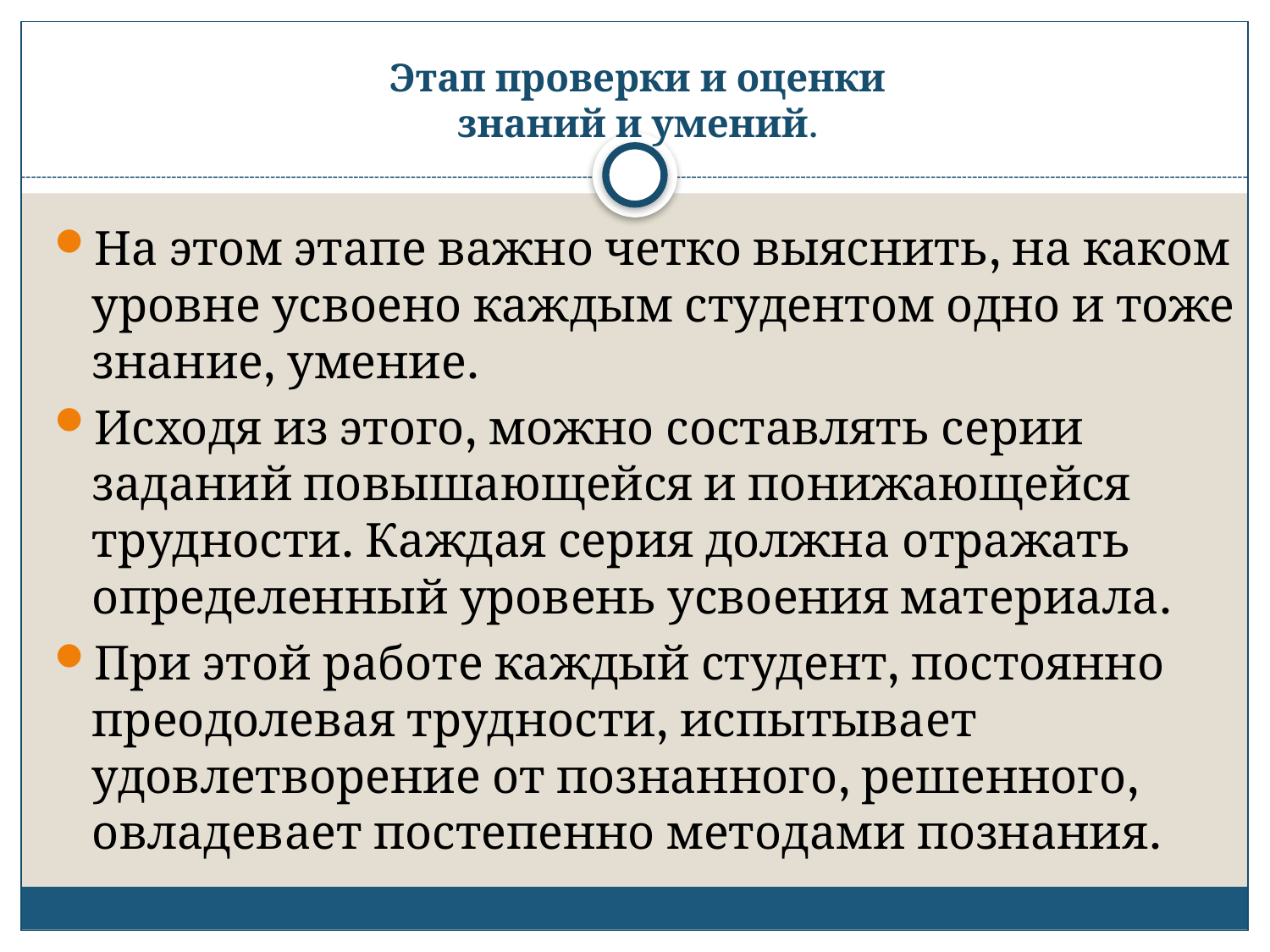

# Этап проверки и оценки знаний и умений.
На этом этапе важно четко выяснить, на каком уровне усвоено каждым студентом одно и тоже знание, умение.
Исходя из этого, можно составлять серии заданий повышающейся и понижающейся трудности. Каждая серия должна отражать определенный уровень усвоения материала.
При этой работе каждый студент, постоянно преодолевая трудности, испытывает удовлетворение от познанного, решенного, овладевает постепенно методами познания.